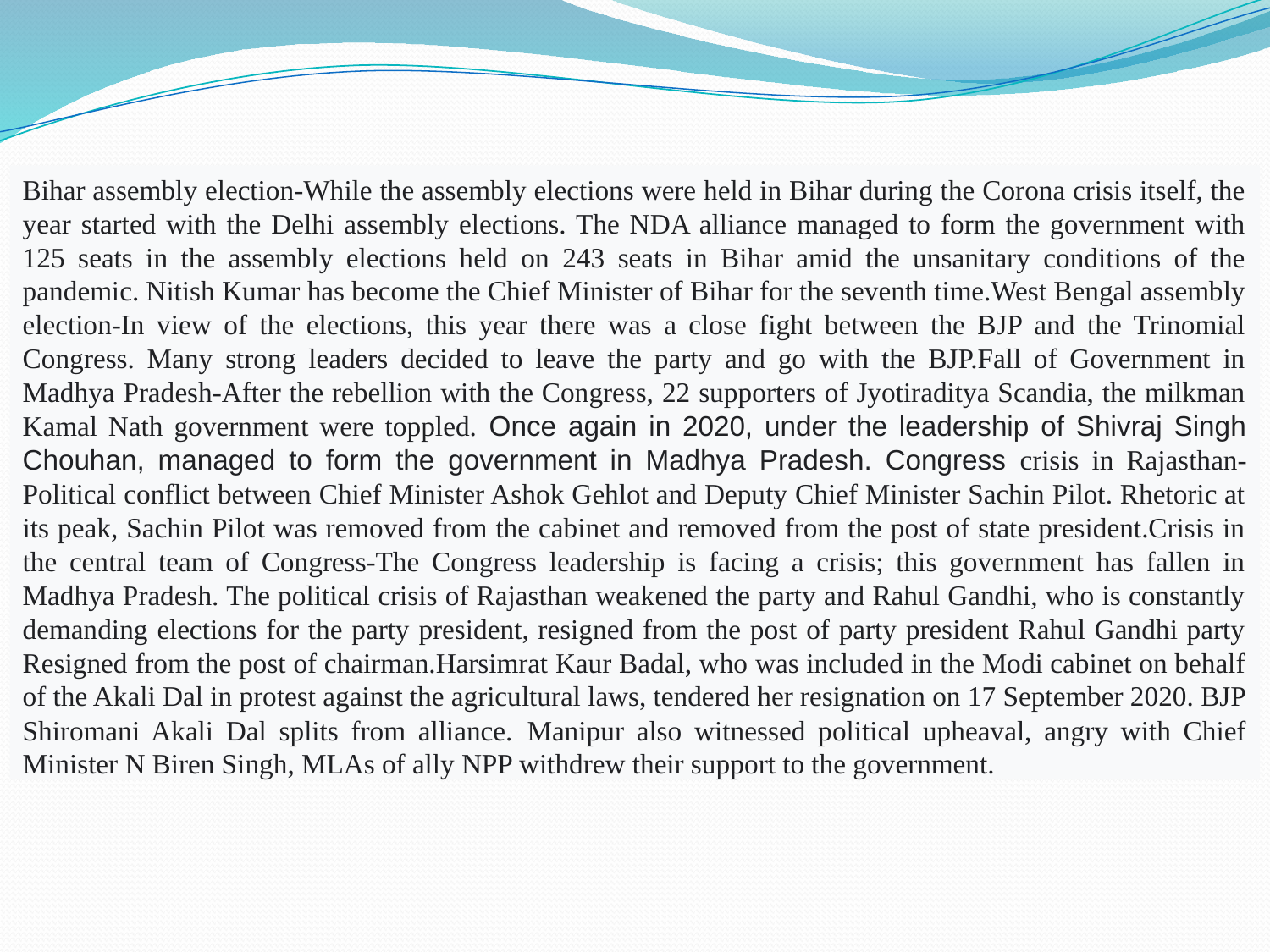

Bihar assembly election-While the assembly elections were held in Bihar during the Corona crisis itself, the year started with the Delhi assembly elections. The NDA alliance managed to form the government with 125 seats in the assembly elections held on 243 seats in Bihar amid the unsanitary conditions of the pandemic. Nitish Kumar has become the Chief Minister of Bihar for the seventh time.West Bengal assembly election-In view of the elections, this year there was a close fight between the BJP and the Trinomial Congress. Many strong leaders decided to leave the party and go with the BJP.Fall of Government in Madhya Pradesh-After the rebellion with the Congress, 22 supporters of Jyotiraditya Scandia, the milkman Kamal Nath government were toppled. Once again in 2020, under the leadership of Shivraj Singh Chouhan, managed to form the government in Madhya Pradesh. Congress crisis in Rajasthan-Political conflict between Chief Minister Ashok Gehlot and Deputy Chief Minister Sachin Pilot. Rhetoric at its peak, Sachin Pilot was removed from the cabinet and removed from the post of state president.Crisis in the central team of Congress-The Congress leadership is facing a crisis; this government has fallen in Madhya Pradesh. The political crisis of Rajasthan weakened the party and Rahul Gandhi, who is constantly demanding elections for the party president, resigned from the post of party president Rahul Gandhi party Resigned from the post of chairman.Harsimrat Kaur Badal, who was included in the Modi cabinet on behalf of the Akali Dal in protest against the agricultural laws, tendered her resignation on 17 September 2020. BJP Shiromani Akali Dal splits from alliance. Manipur also witnessed political upheaval, angry with Chief Minister N Biren Singh, MLAs of ally NPP withdrew their support to the government.